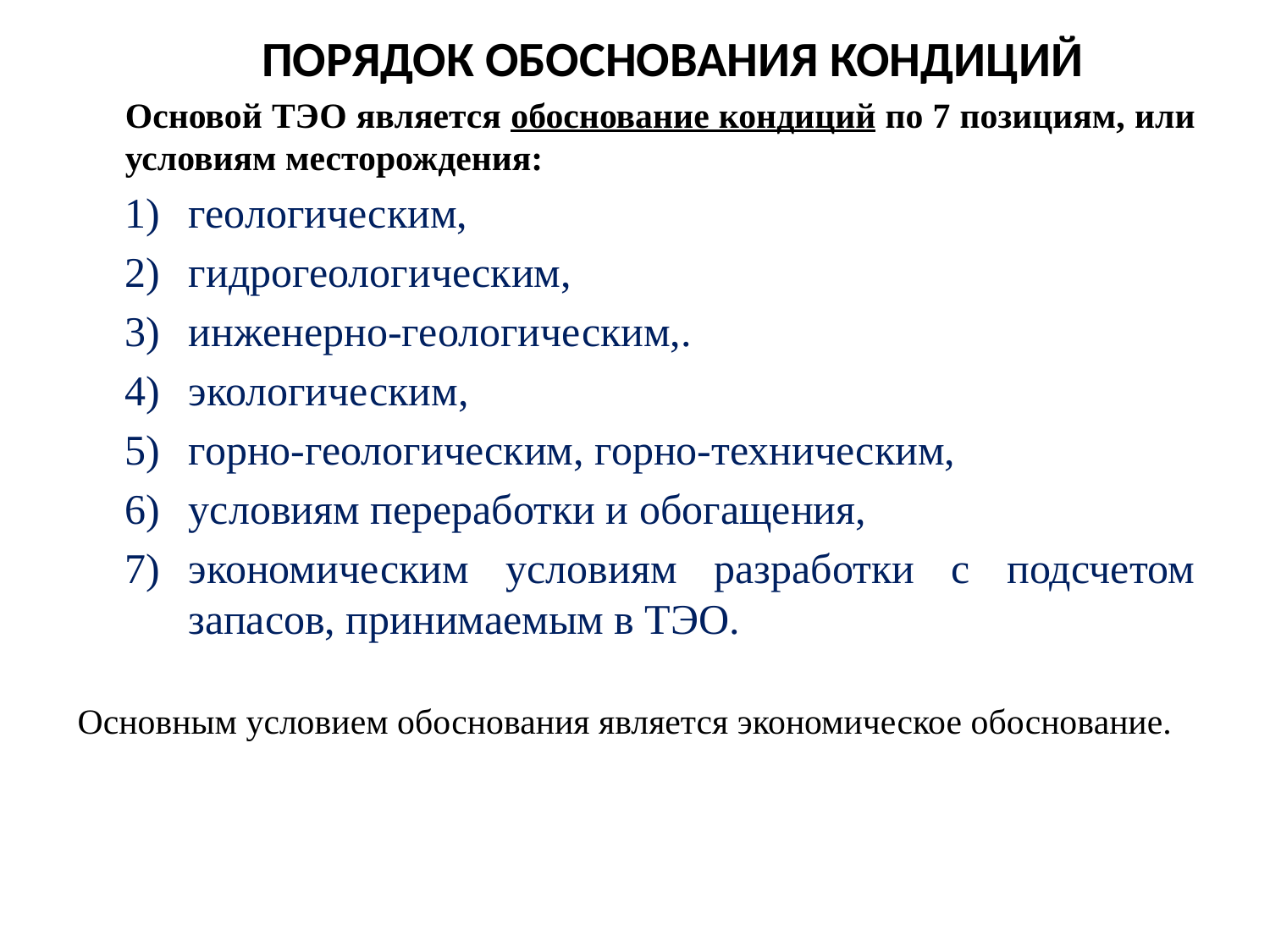

ПОРЯДОК ОБОСНОВАНИЯ КОНДИЦИЙ
Основой ТЭО является обоснование кондиций по 7 позициям, или условиям месторождения:
геологическим,
гидрогеологическим,
инженер­но-геологическим,.
экологическим,
горно-геологическим, горно-техническим,
условиям переработки и обогащения,
экономическим услови­ям разработки с подсчетом запасов, принимаемым в ТЭО.

Основным условием обоснования является экономическое обоснование.